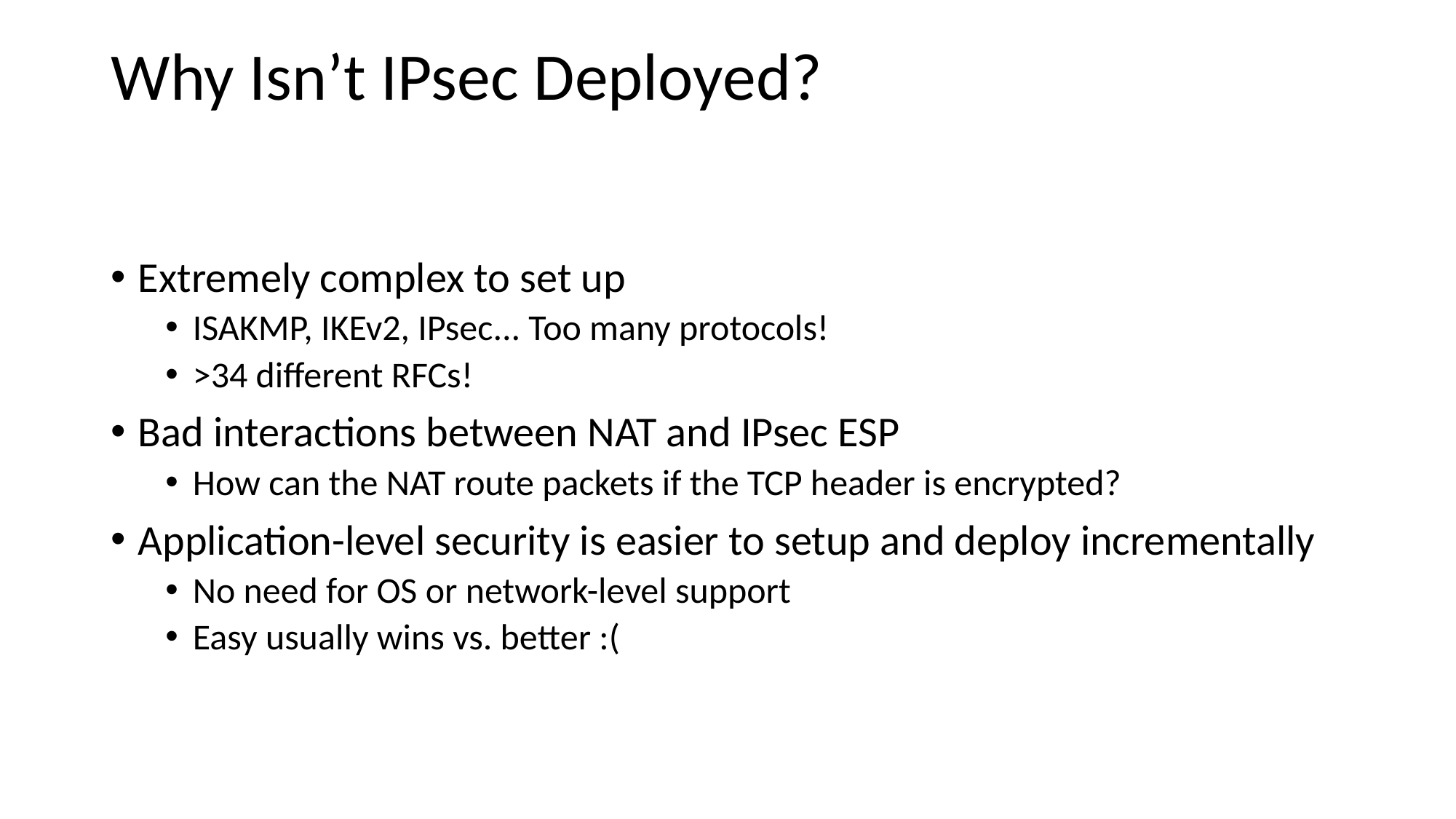

# Why Isn’t IPsec Deployed?
Extremely complex to set up
ISAKMP, IKEv2, IPsec... Too many protocols!
>34 different RFCs!
Bad interactions between NAT and IPsec ESP
How can the NAT route packets if the TCP header is encrypted?
Application-level security is easier to setup and deploy incrementally
No need for OS or network-level support
Easy usually wins vs. better :(